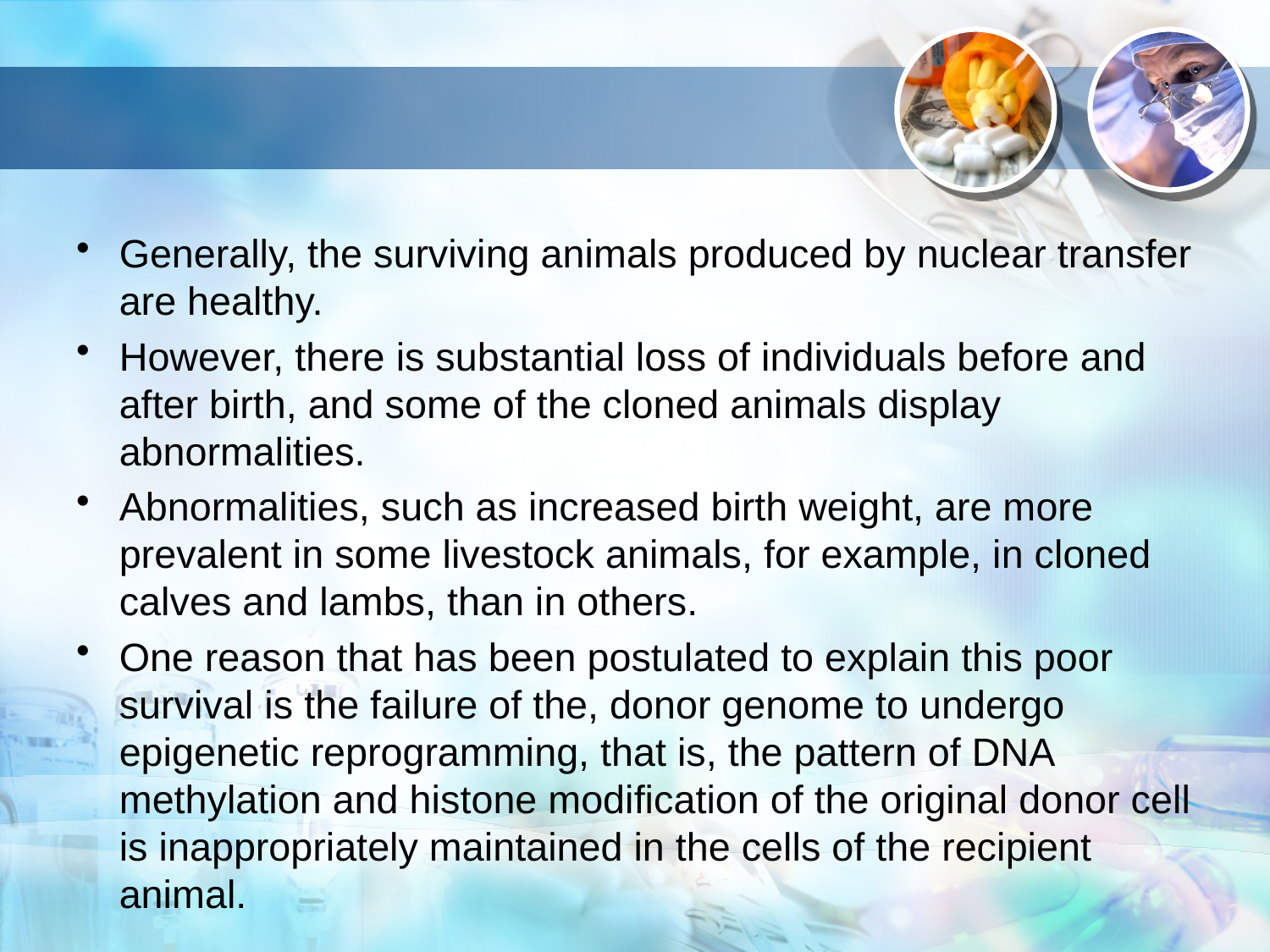

#
Generally, the surviving animals produced by nuclear transfer are healthy.
However, there is substantial loss of individuals before and after birth, and some of the cloned animals display abnormalities.
Abnormalities, such as increased birth weight, are more prevalent in some livestock animals, for example, in cloned calves and lambs, than in others.
One reason that has been postulated to explain this poor survival is the failure of the, donor genome to undergo epigenetic reprogramming, that is, the pattern of DNA methylation and histone modification of the original donor cell is inappropriately maintained in the cells of the recipient animal.